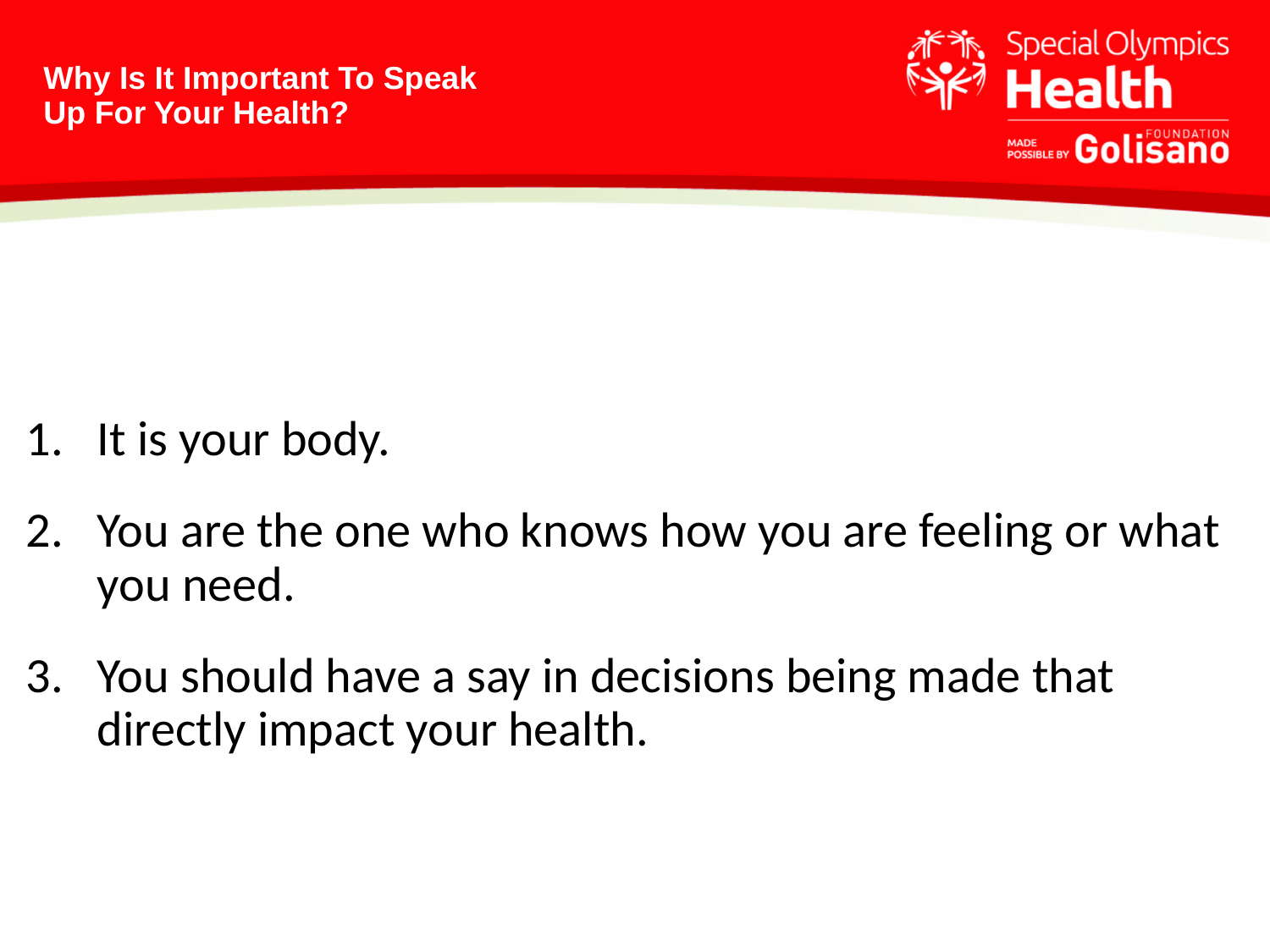

# Why Is It Important To Speak Up For Your Health?

It is your body.
You are the one who knows how you are feeling or what you need.
You should have a say in decisions being made that directly impact your health.